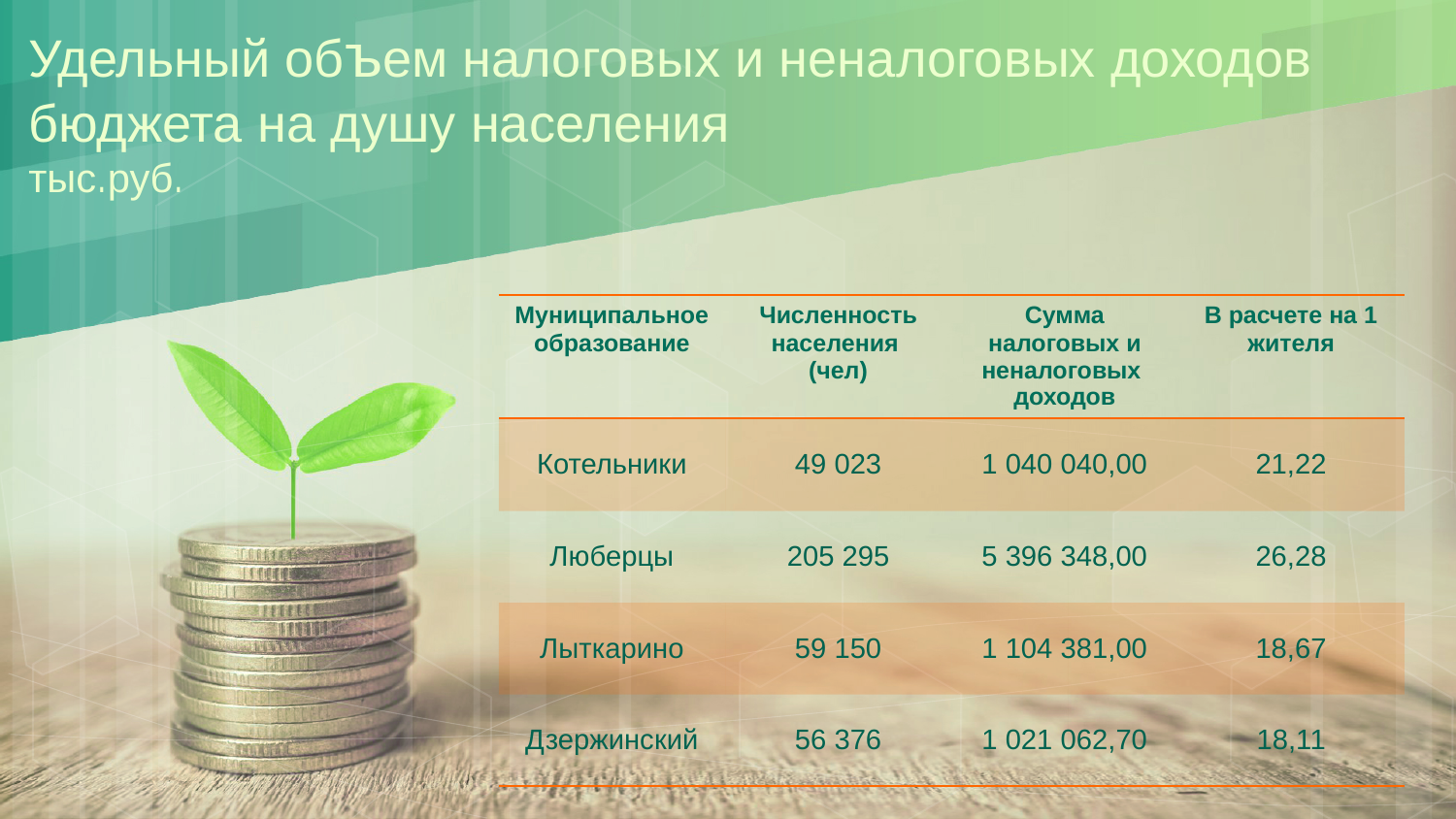

# Удельный объем налоговых и неналоговых доходов бюджета на душу населения тыс.руб.
| Муниципальное образование | Численность населения (чел) | Сумма налоговых и неналоговых доходов | В расчете на 1 жителя |
| --- | --- | --- | --- |
| Котельники | 49 023 | 1 040 040,00 | 21,22 |
| Люберцы | 205 295 | 5 396 348,00 | 26,28 |
| Лыткарино | 59 150 | 1 104 381,00 | 18,67 |
| Дзержинский | 56 376 | 1 021 062,70 | 18,11 |